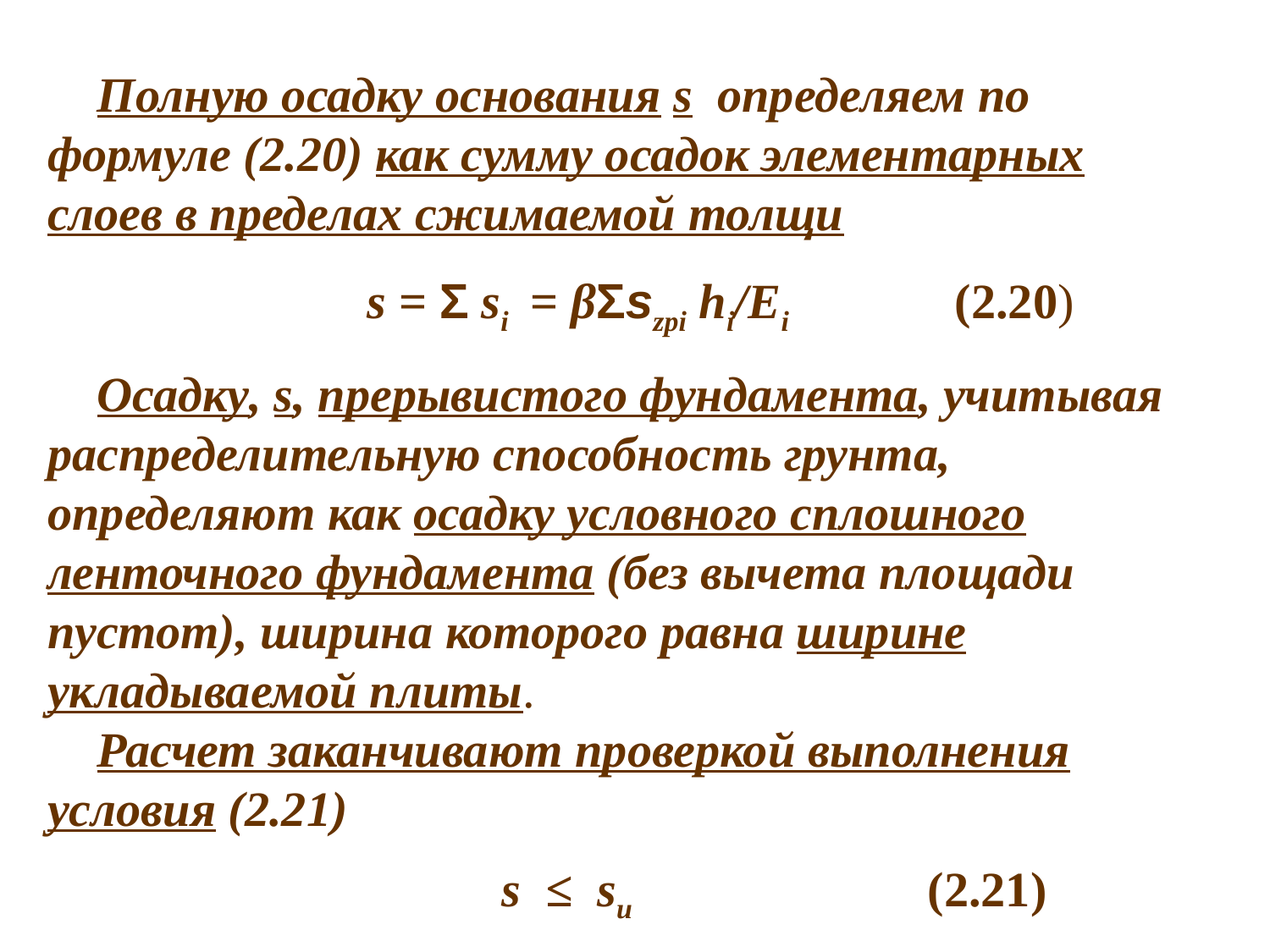

Полную осадку основания s  определяем по формуле (2.20) как сумму осадок элементарных слоев в пределах сжимаемой толщи

                      s = Σ si   = βΣszpi hi/Ei                       (2.20)

Осадку, s, прерывистого фундамента, учитывая распределительную способность грунта, определяют как осадку условного сплошного ленточного фундамента (без вычета площади пустот), ширина кото­рого равна ширине укладываемой плиты.
Расчет заканчивают проверкой выполнения условия (2.21)

                                   s  ≤  su                                         (2.21)